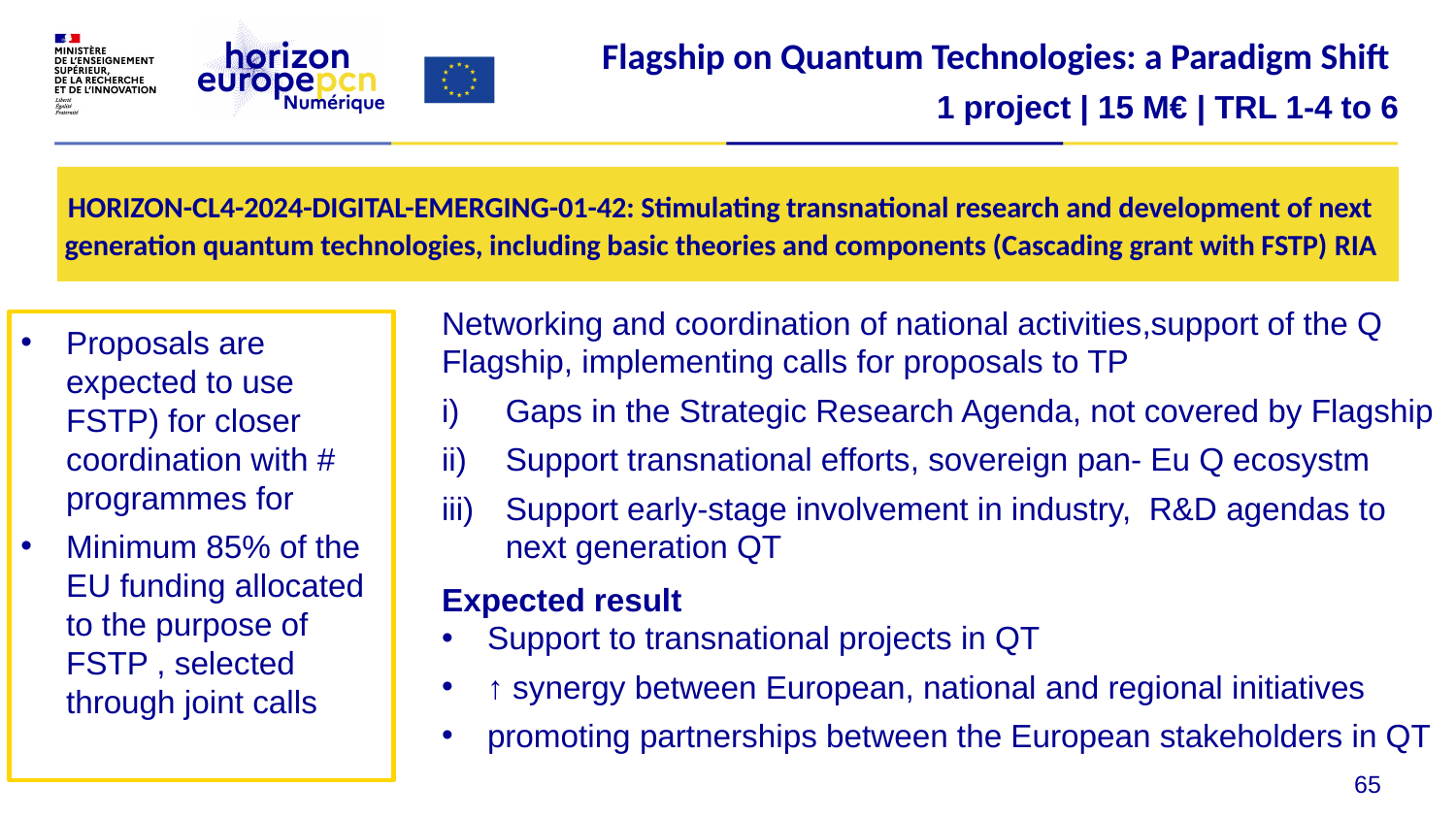

Flagship on Quantum Technologies: a Paradigm Shift
1 project | 15 M€ | TRL 1-4 to 6
# HORIZON-CL4-2024-DIGITAL-EMERGING-01-42: Stimulating transnational research and development of next generation quantum technologies, including basic theories and components (Cascading grant with FSTP) RIA
Networking and coordination of national activities,support of the Q Flagship, implementing calls for proposals to TP
Gaps in the Strategic Research Agenda, not covered by Flagship
Support transnational efforts, sovereign pan- Eu Q ecosystm
Support early-stage involvement in industry,  R&D agendas to next generation QT
Expected result
Support to transnational projects in QT
↑ synergy between European, national and regional initiatives
promoting partnerships between the European stakeholders in QT

Proposals are expected to use FSTP) for closer coordination with # programmes for
Minimum 85% of the EU funding allocated to the purpose of FSTP , selected through joint calls

65